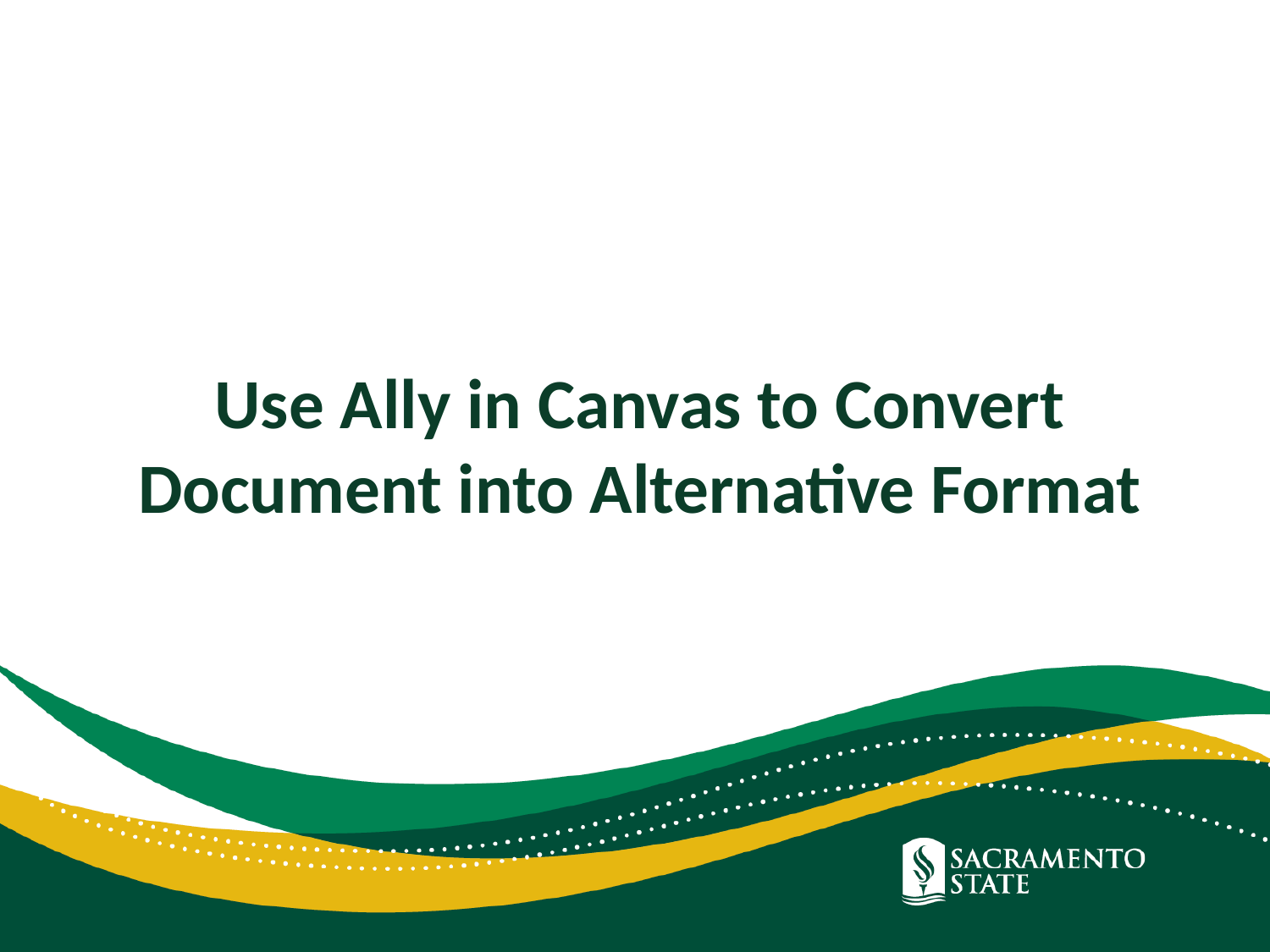

# Use Ally in Canvas to Convert Document into Alternative Format